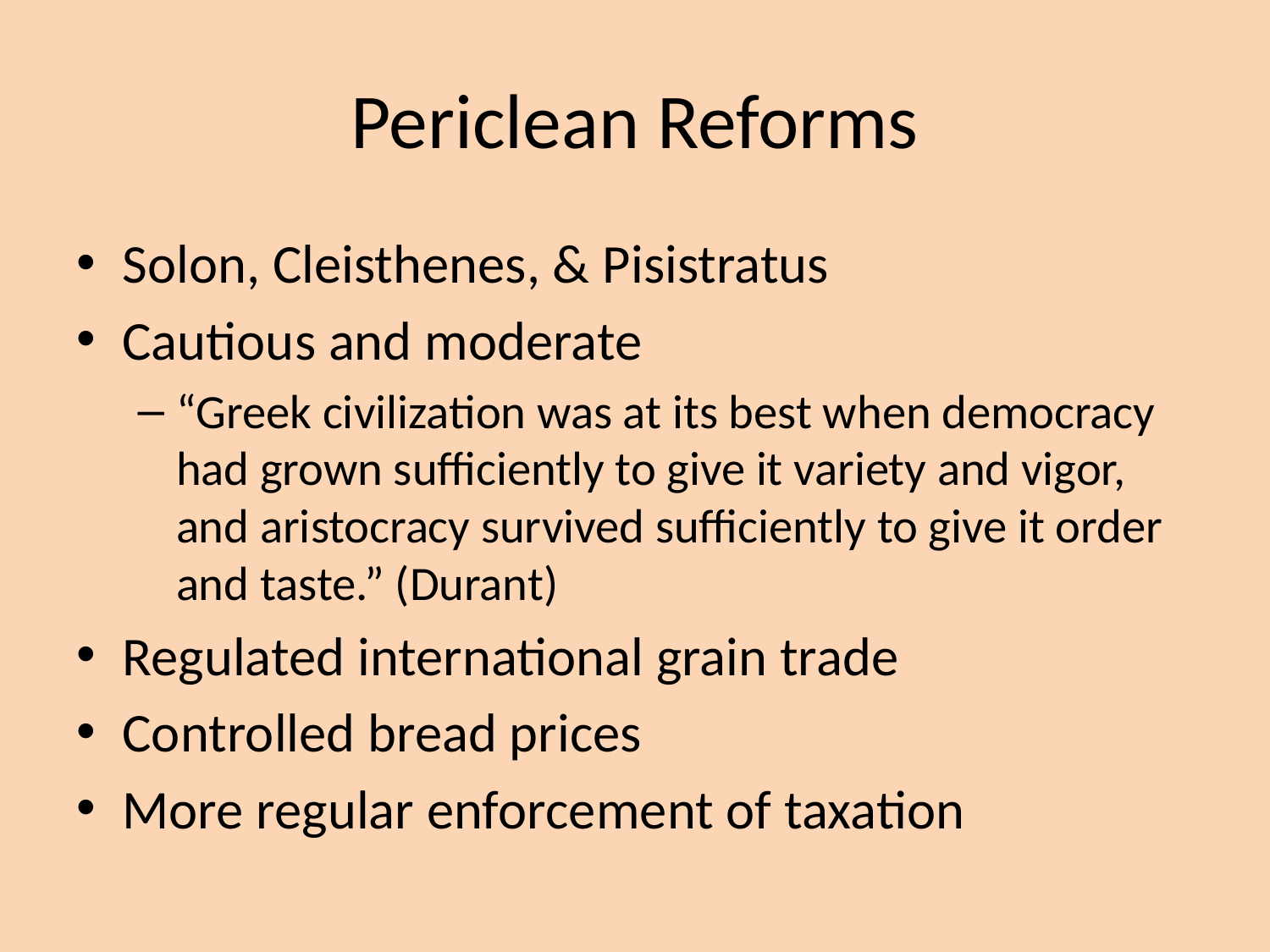

# Periclean Reforms
Solon, Cleisthenes, & Pisistratus
Cautious and moderate
“Greek civilization was at its best when democracy had grown sufficiently to give it variety and vigor, and aristocracy survived sufficiently to give it order and taste.” (Durant)
Regulated international grain trade
Controlled bread prices
More regular enforcement of taxation